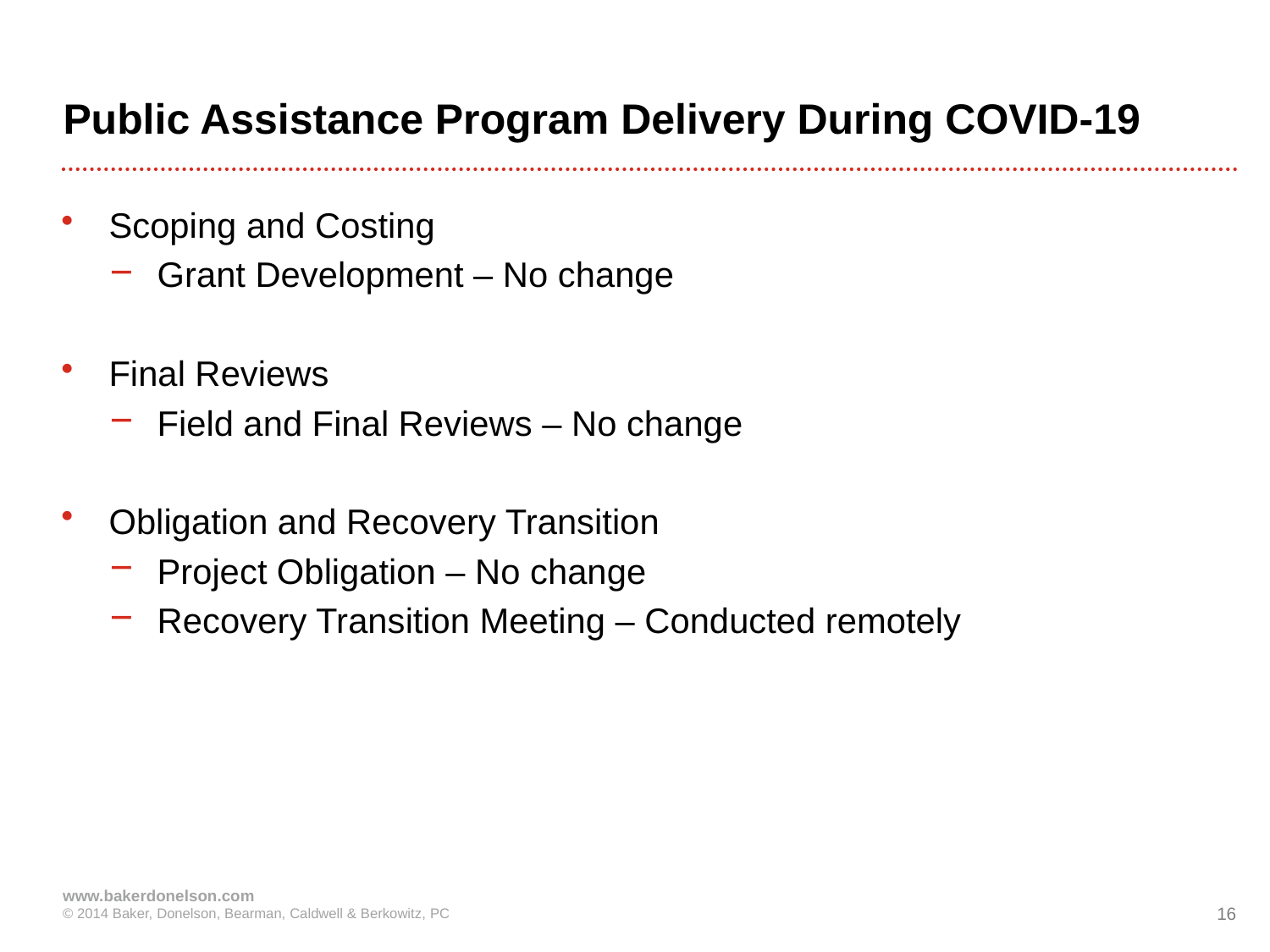

# Public Assistance Program Delivery During COVID-19
Scoping and Costing
Grant Development – No change

Final Reviews
Field and Final Reviews – No change

Obligation and Recovery Transition
Project Obligation – No change
Recovery Transition Meeting – Conducted remotely